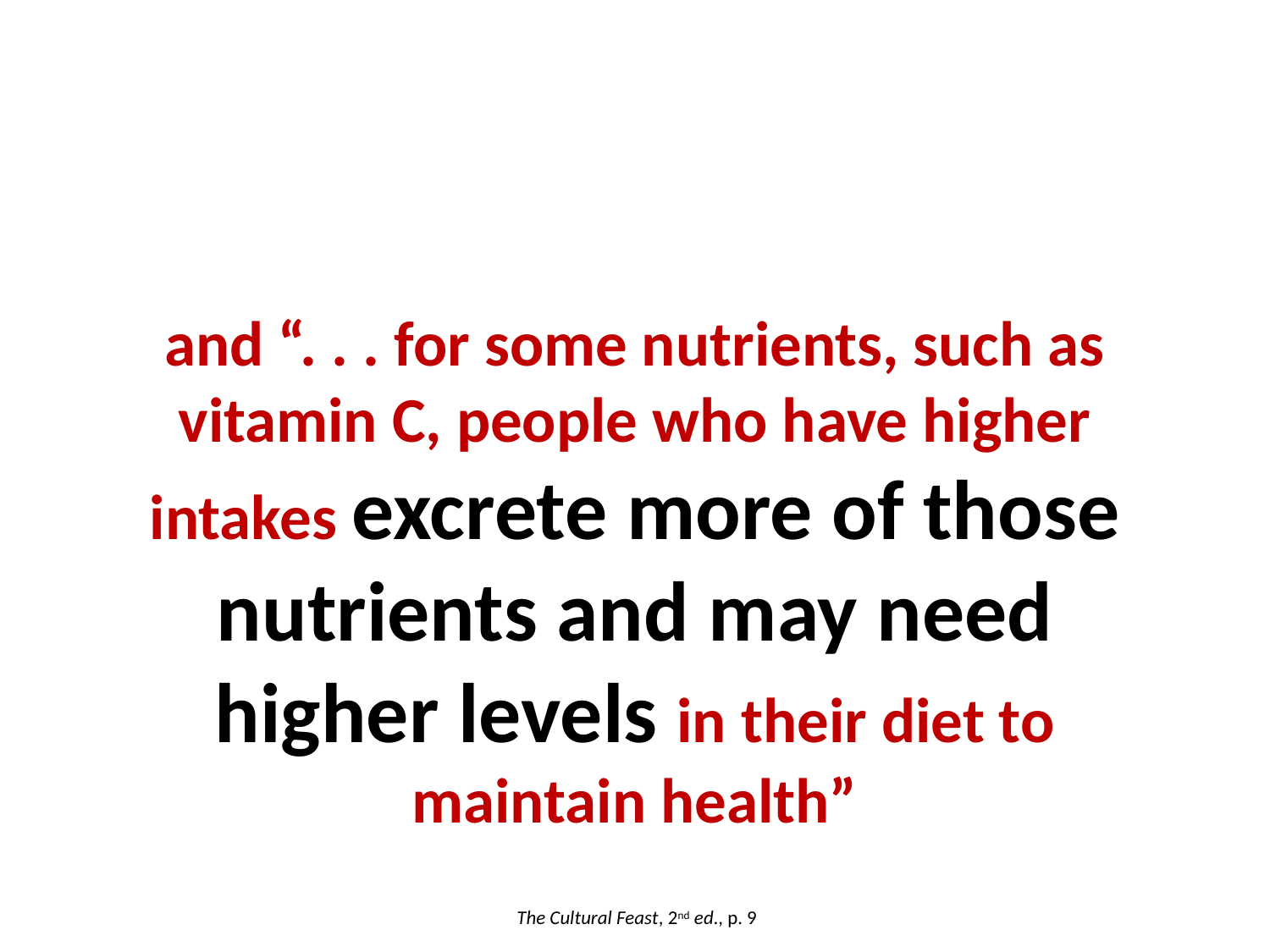

and “. . . for some nutrients, such as vitamin C, people who have higher intakes excrete more of those nutrients and may need higher levels in their diet to maintain health”
The Cultural Feast, 2nd ed., p. 9